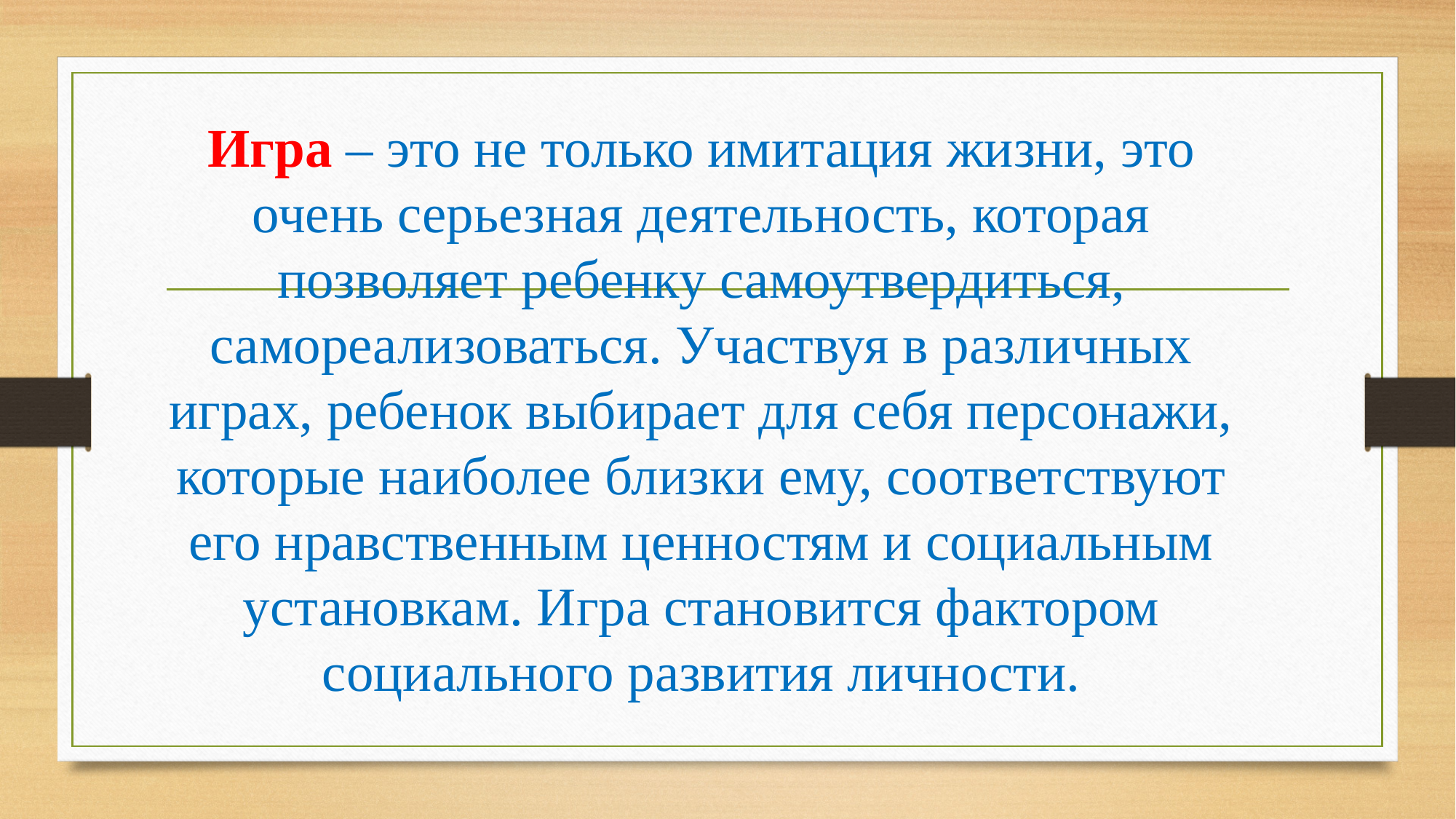

# Игра – это не только имитация жизни, это очень серьезная деятельность, которая позволяет ребенку самоутвердиться, самореализоваться. Участвуя в различных играх, ребенок выбирает для себя персонажи, которые наиболее близки ему, соответствуют его нравственным ценностям и социальным установкам. Игра становится фактором социального развития личности.